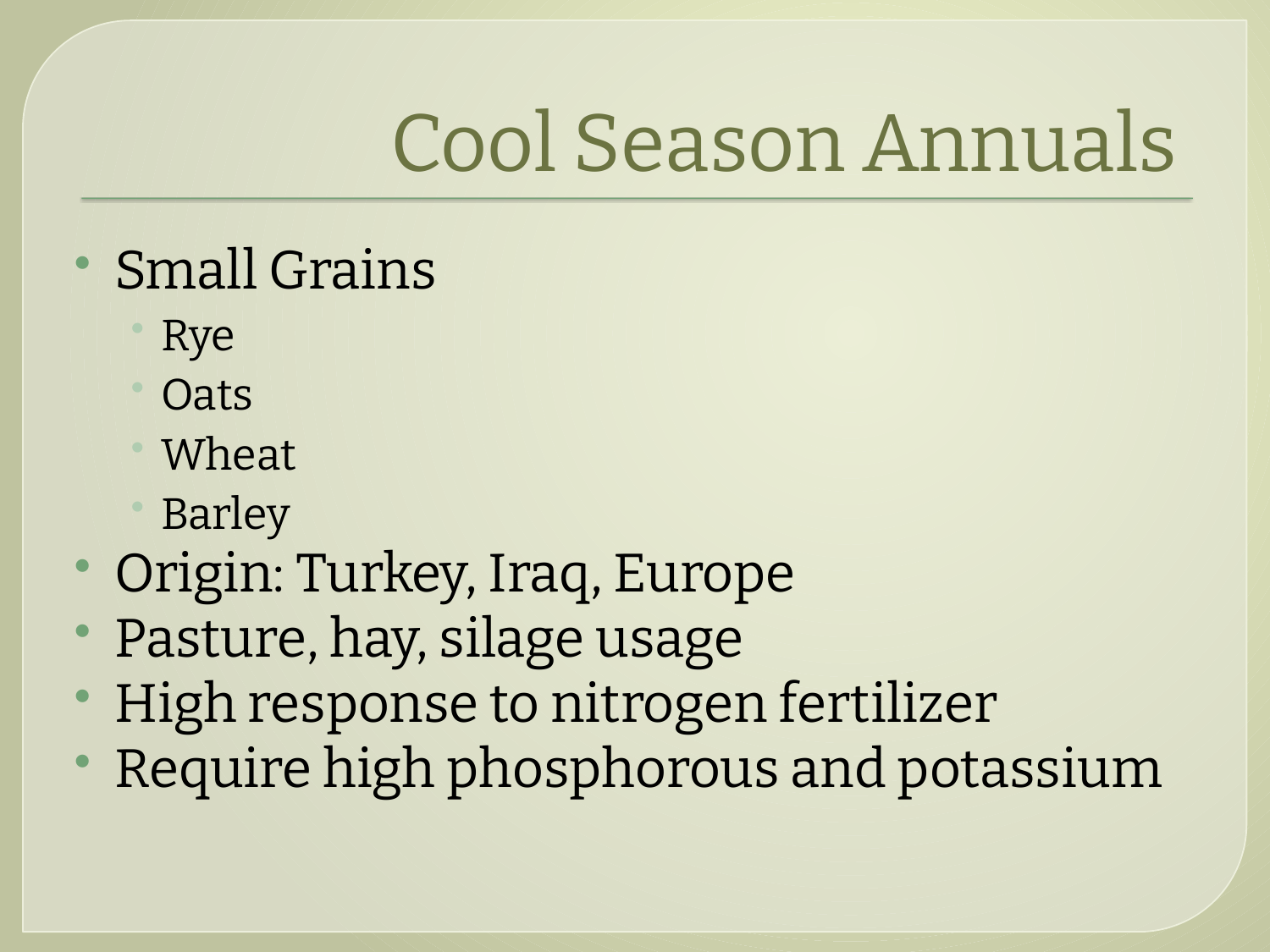

# Cool Season Annuals
Small Grains
Rye
Oats
Wheat
Barley
Origin: Turkey, Iraq, Europe
Pasture, hay, silage usage
High response to nitrogen fertilizer
Require high phosphorous and potassium